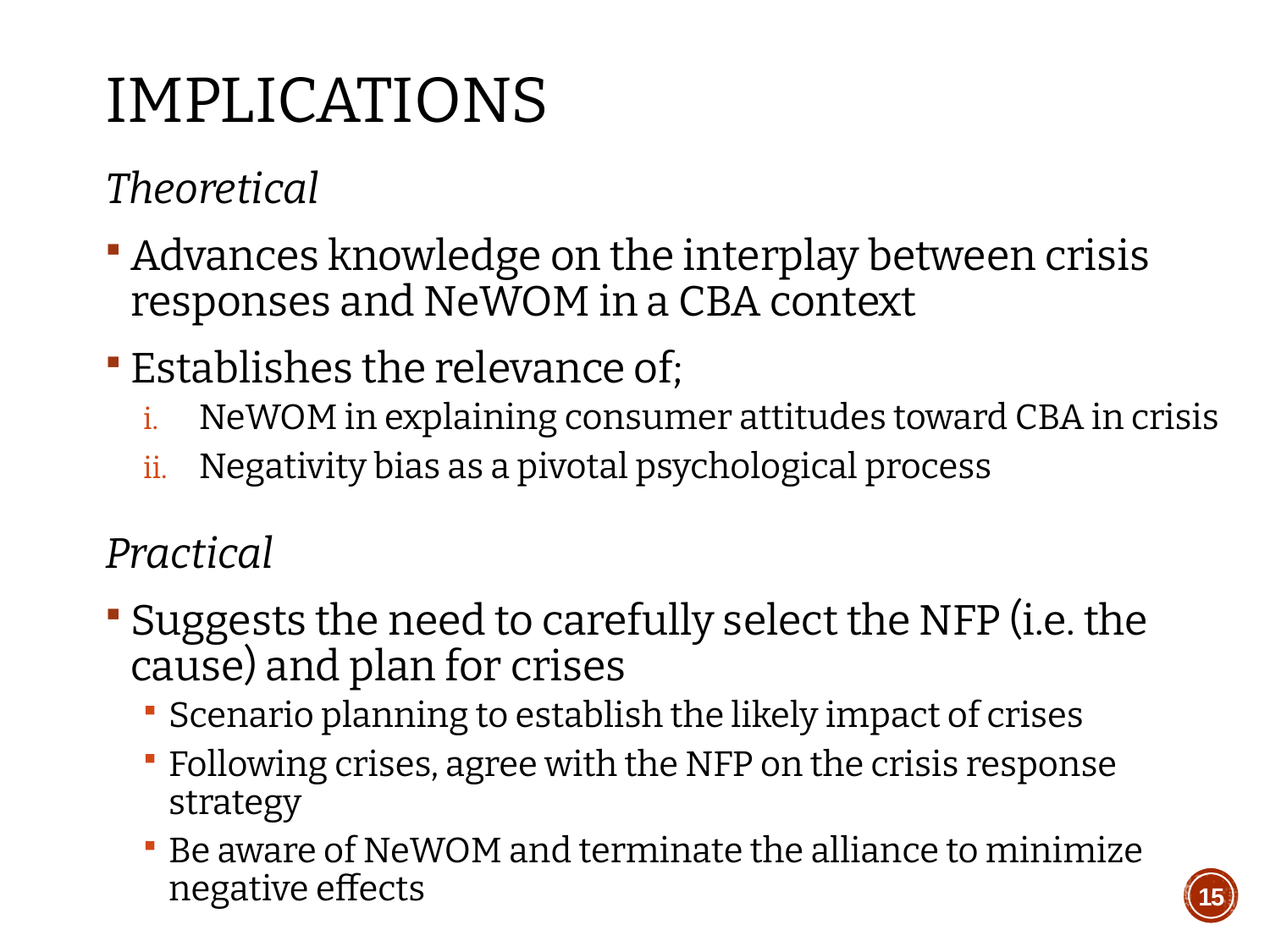

# IMPLICATIONS
Theoretical
Advances knowledge on the interplay between crisis responses and NeWOM in a CBA context
Establishes the relevance of;
NeWOM in explaining consumer attitudes toward CBA in crisis
Negativity bias as a pivotal psychological process
Practical
Suggests the need to carefully select the NFP (i.e. the cause) and plan for crises
Scenario planning to establish the likely impact of crises
Following crises, agree with the NFP on the crisis response strategy
Be aware of NeWOM and terminate the alliance to minimize negative effects
15